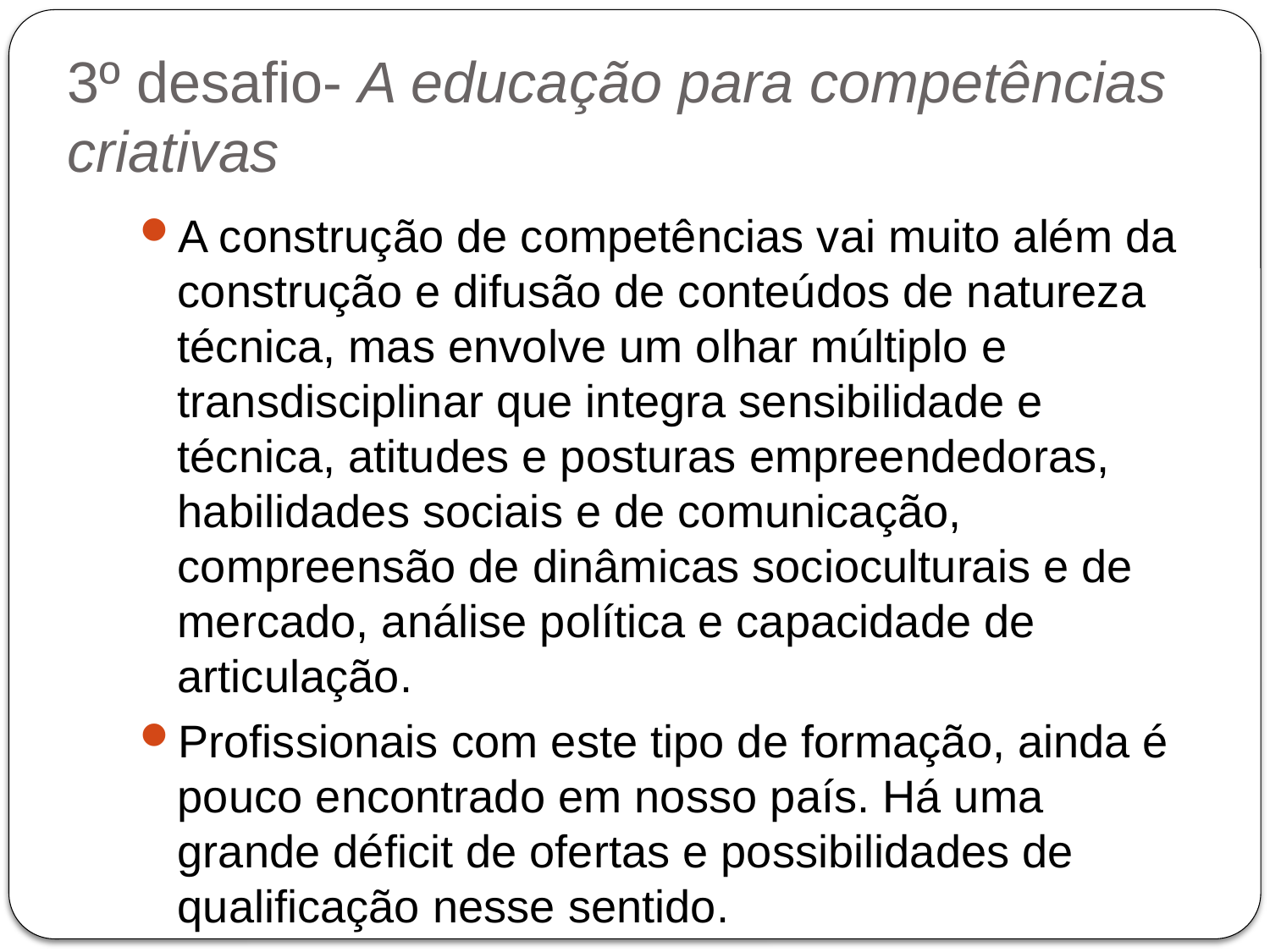

# 3º desafio- A educação para competências criativas
A construção de competências vai muito além da construção e difusão de conteúdos de natureza técnica, mas envolve um olhar múltiplo e transdisciplinar que integra sensibilidade e técnica, atitudes e posturas empreendedoras, habilidades sociais e de comunicação, compreensão de dinâmicas socioculturais e de mercado, análise política e capacidade de articulação.
Profissionais com este tipo de formação, ainda é pouco encontrado em nosso país. Há uma grande déficit de ofertas e possibilidades de qualificação nesse sentido.